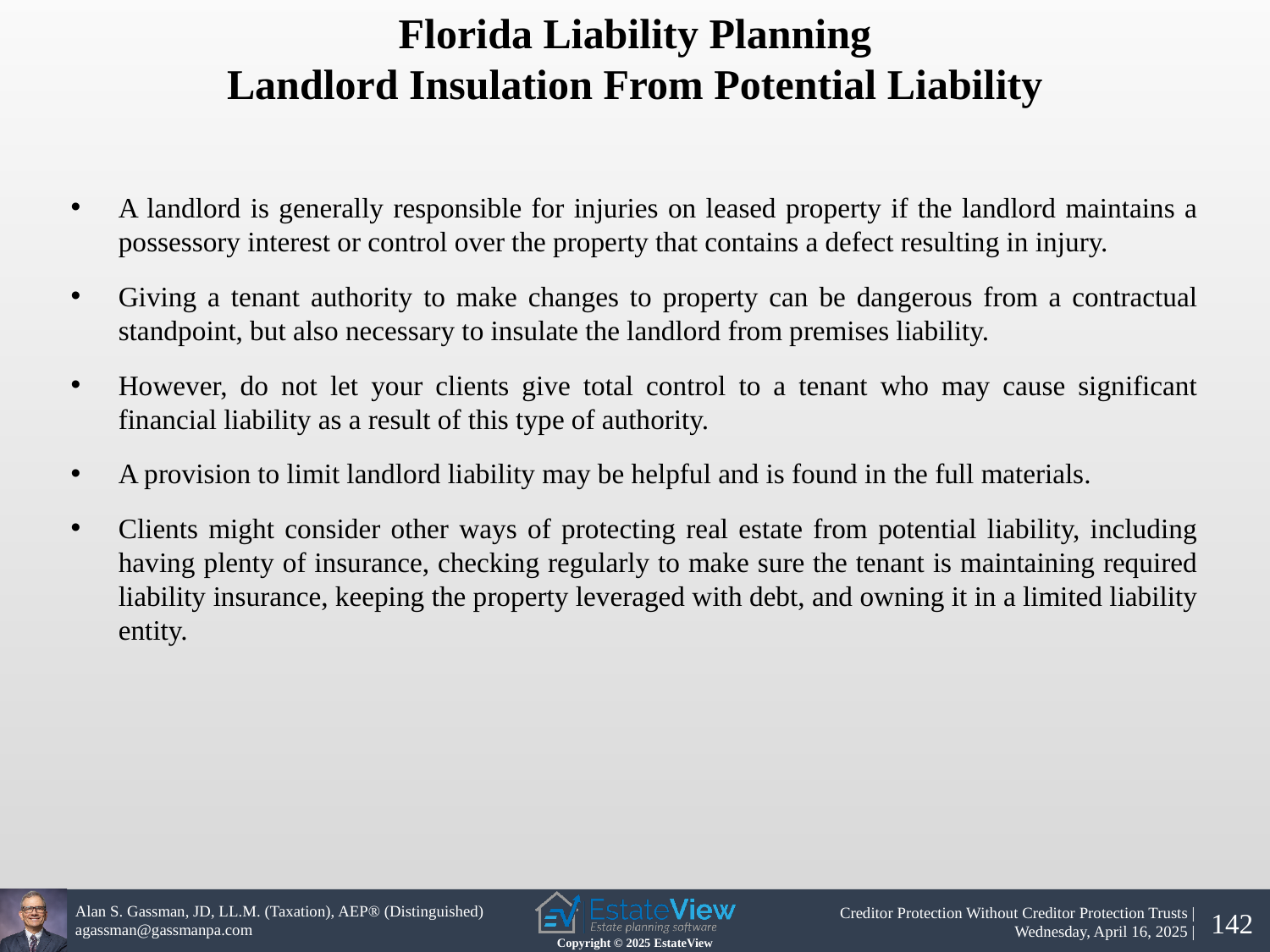

Florida Liability Planning
Landlord Insulation From Potential Liability

A landlord is generally responsible for injuries on leased property if the landlord maintains a possessory interest or control over the property that contains a defect resulting in injury.
Giving a tenant authority to make changes to property can be dangerous from a contractual standpoint, but also necessary to insulate the landlord from premises liability.
However, do not let your clients give total control to a tenant who may cause significant financial liability as a result of this type of authority.
A provision to limit landlord liability may be helpful and is found in the full materials.
Clients might consider other ways of protecting real estate from potential liability, including having plenty of insurance, checking regularly to make sure the tenant is maintaining required liability insurance, keeping the property leveraged with debt, and owning it in a limited liability entity.